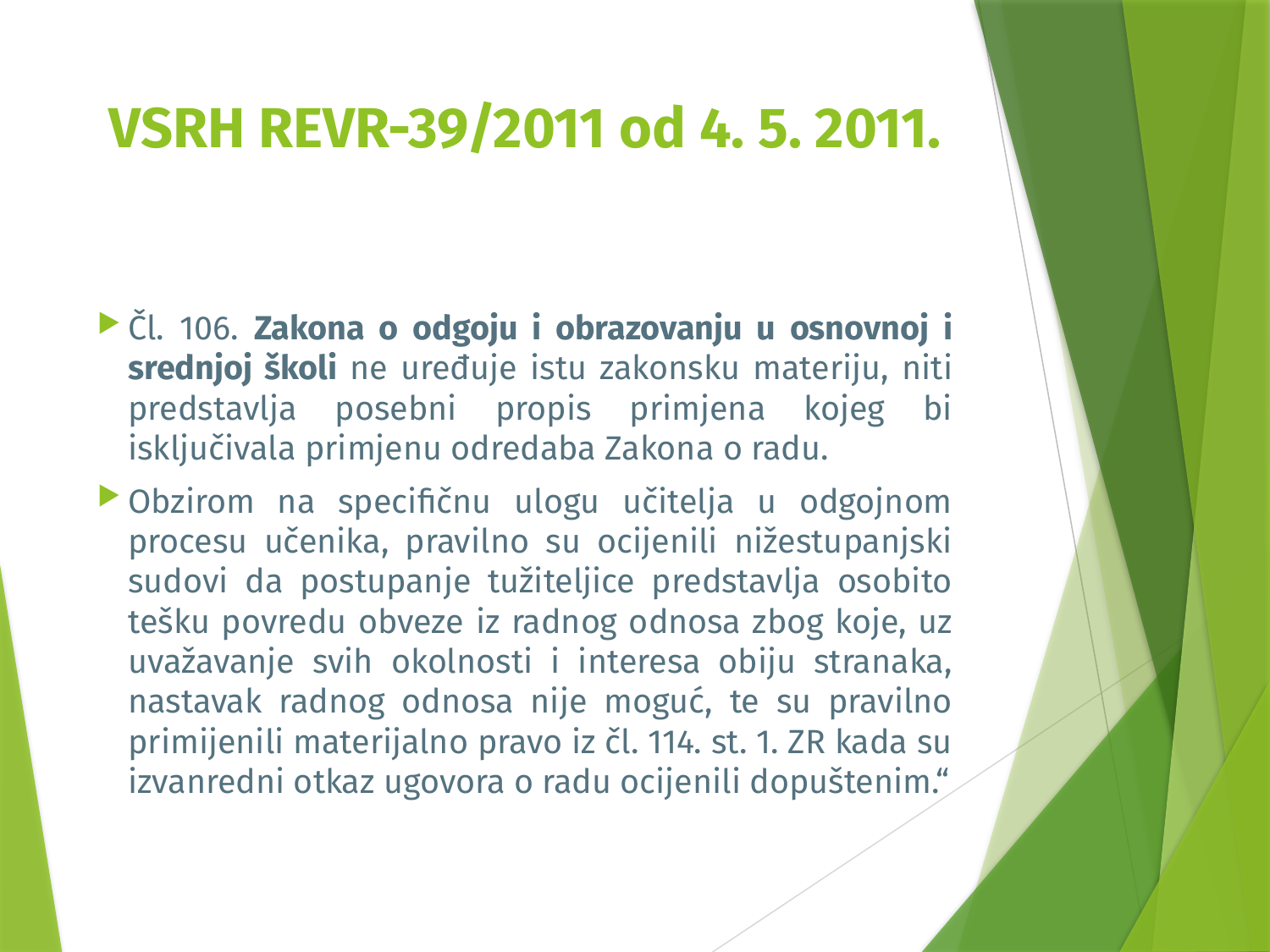

# VSRH REVR-39/2011 od 4. 5. 2011.
Čl. 106. Zakona o odgoju i obrazovanju u osnovnoj i srednjoj školi ne uređuje istu zakonsku materiju, niti predstavlja posebni propis primjena kojeg bi isključivala primjenu odredaba Zakona o radu.
Obzirom na specifičnu ulogu učitelja u odgojnom procesu učenika, pravilno su ocijenili nižestupanjski sudovi da postupanje tužiteljice predstavlja osobito tešku povredu obveze iz radnog odnosa zbog koje, uz uvažavanje svih okolnosti i interesa obiju stranaka, nastavak radnog odnosa nije moguć, te su pravilno primijenili materijalno pravo iz čl. 114. st. 1. ZR kada su izvanredni otkaz ugovora o radu ocijenili dopuštenim.“